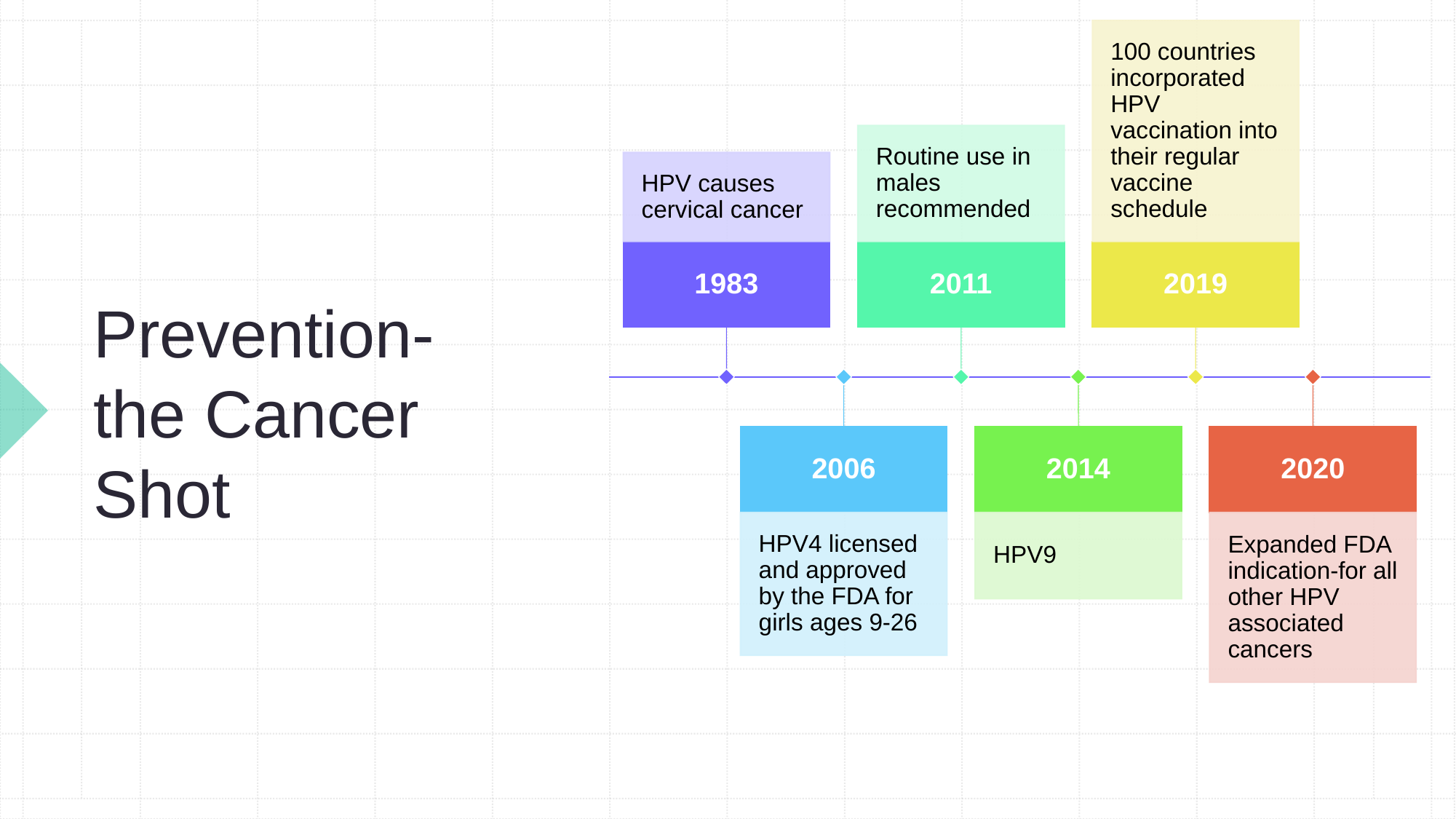

1983
HPV causes cervical cancer
2006
HPV4 licensed and approved by the FDA for girls ages 9-26
2011
Routine use in males recommended
2014
HPV9
2019
100 countries incorporated HPV vaccination into their regular vaccine schedule
2020
Expanded FDA indication-for all other HPV associated cancers
# Prevention-the Cancer Shot